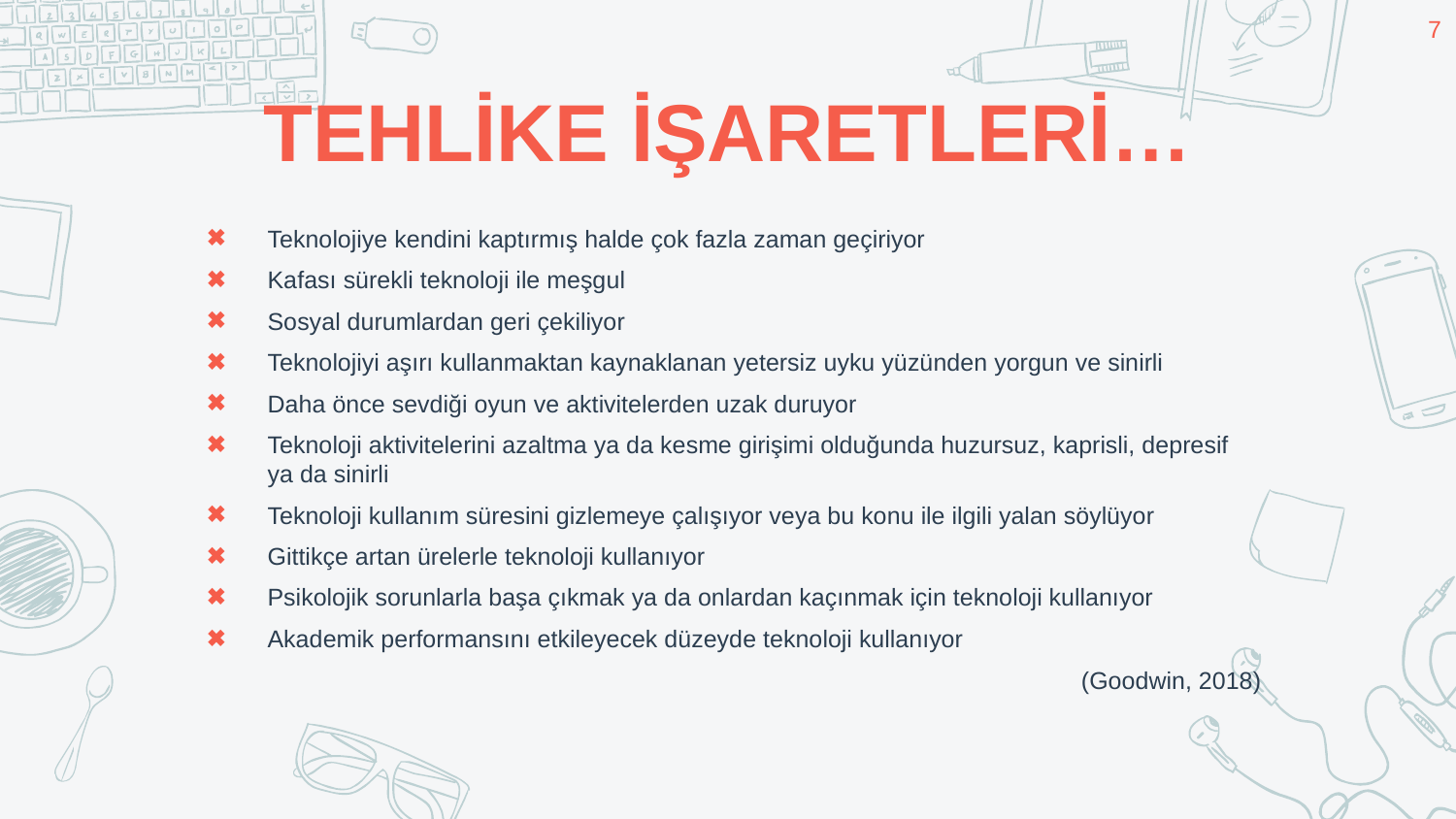

7
# TEHLİKE İŞARETLERİ…
Teknolojiye kendini kaptırmış halde çok fazla zaman geçiriyor
Kafası sürekli teknoloji ile meşgul
Sosyal durumlardan geri çekiliyor
Teknolojiyi aşırı kullanmaktan kaynaklanan yetersiz uyku yüzünden yorgun ve sinirli
Daha önce sevdiği oyun ve aktivitelerden uzak duruyor
Teknoloji aktivitelerini azaltma ya da kesme girişimi olduğunda huzursuz, kaprisli, depresif ya da sinirli
Teknoloji kullanım süresini gizlemeye çalışıyor veya bu konu ile ilgili yalan söylüyor
Gittikçe artan ürelerle teknoloji kullanıyor
Psikolojik sorunlarla başa çıkmak ya da onlardan kaçınmak için teknoloji kullanıyor
Akademik performansını etkileyecek düzeyde teknoloji kullanıyor
(Goodwin, 2018)